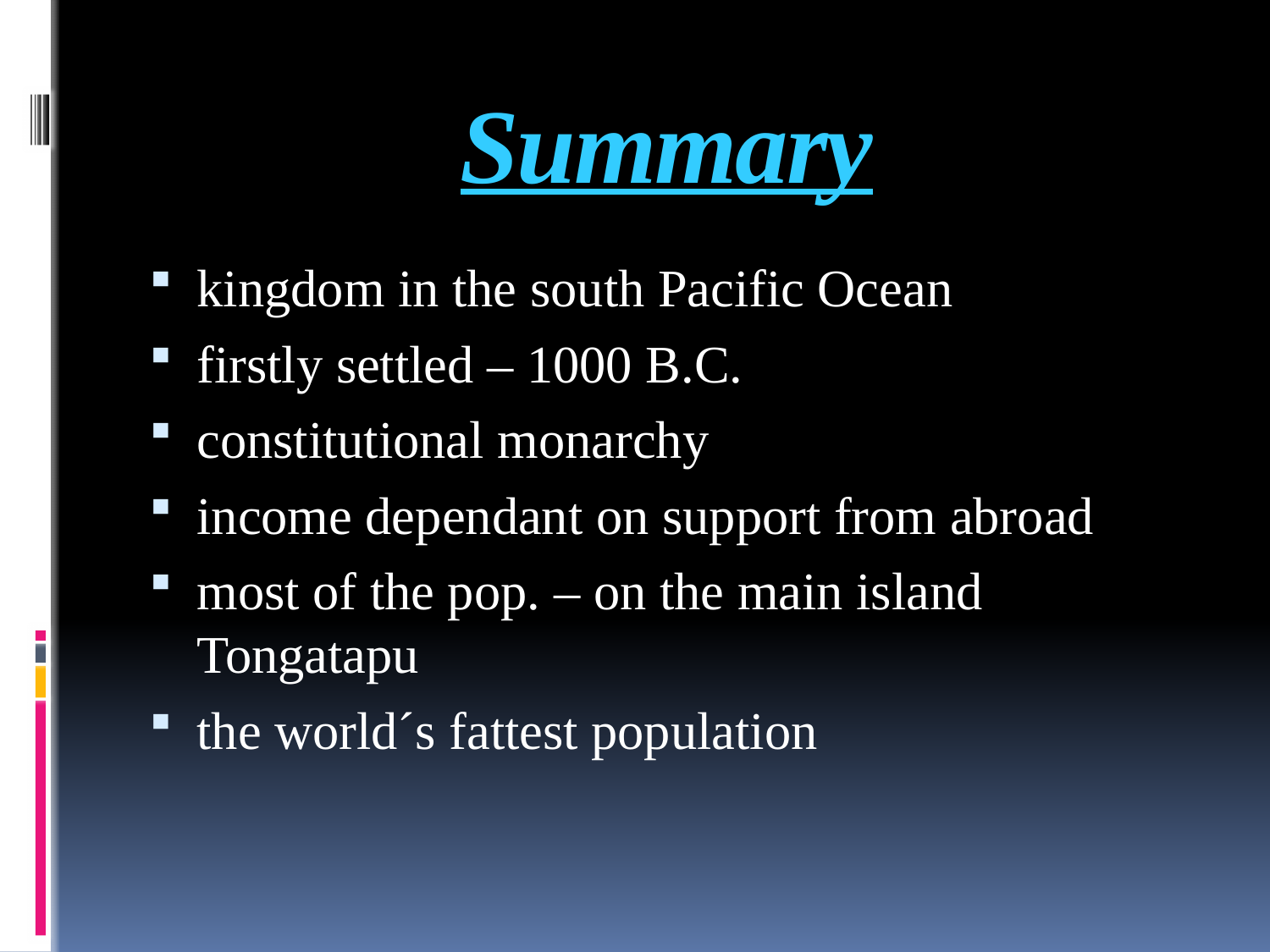

# Summary
kingdom in the south Pacific Ocean
firstly settled – 1000 B.C.
constitutional monarchy
income dependant on support from abroad
most of the pop. – on the main island Tongatapu
the world´s fattest population